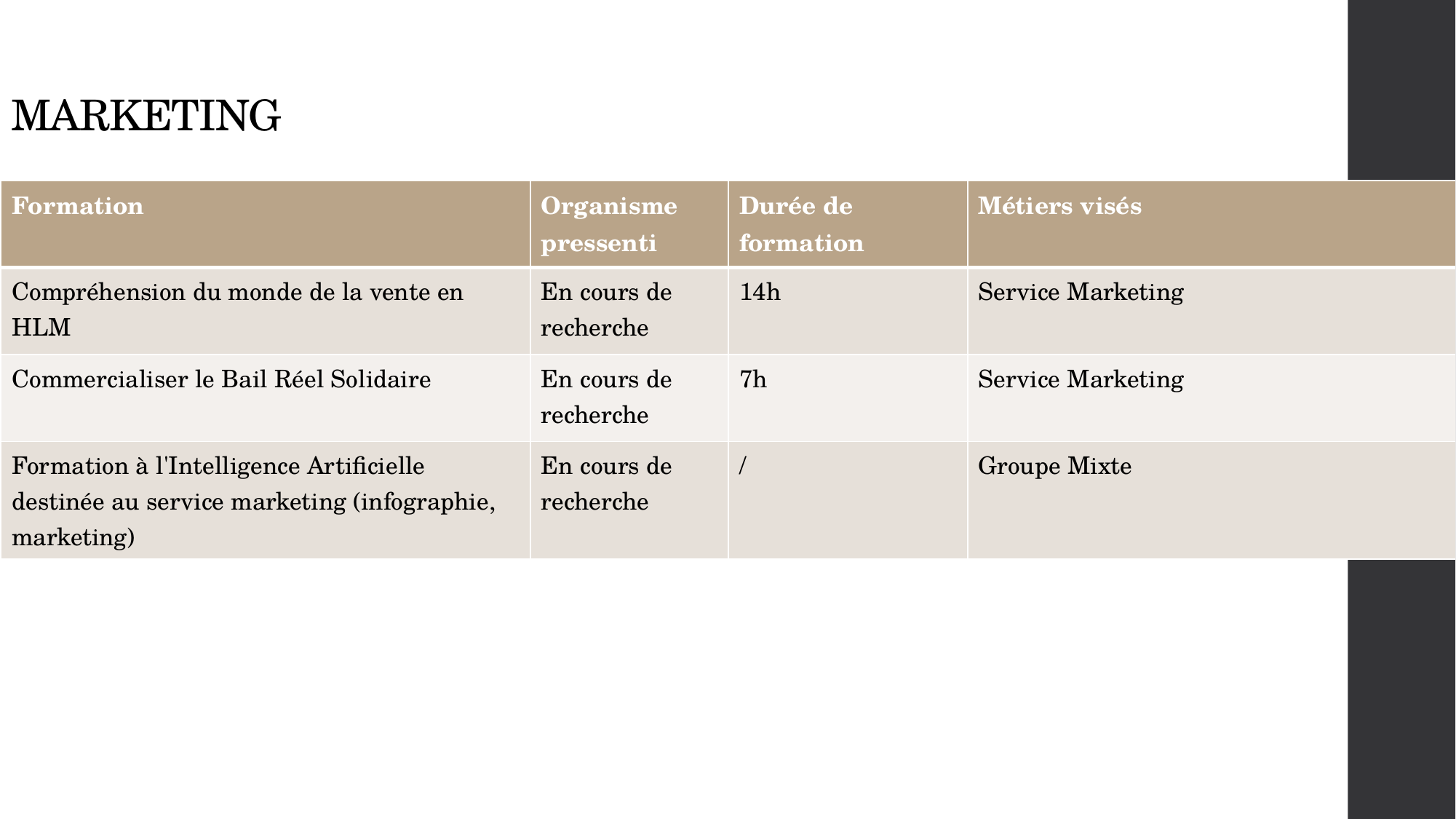

MARKETING

| Formation | Organisme pressenti | Durée de formation | Métiers visés |
| --- | --- | --- | --- |
| Compréhension du monde de la vente en HLM | En cours de recherche | 14h | Service Marketing |
| Commercialiser le Bail Réel Solidaire | En cours de recherche | 7h | Service Marketing |
| Formation à l'Intelligence Artificielle destinée au service marketing (infographie, marketing) | En cours de recherche | / | Groupe Mixte |